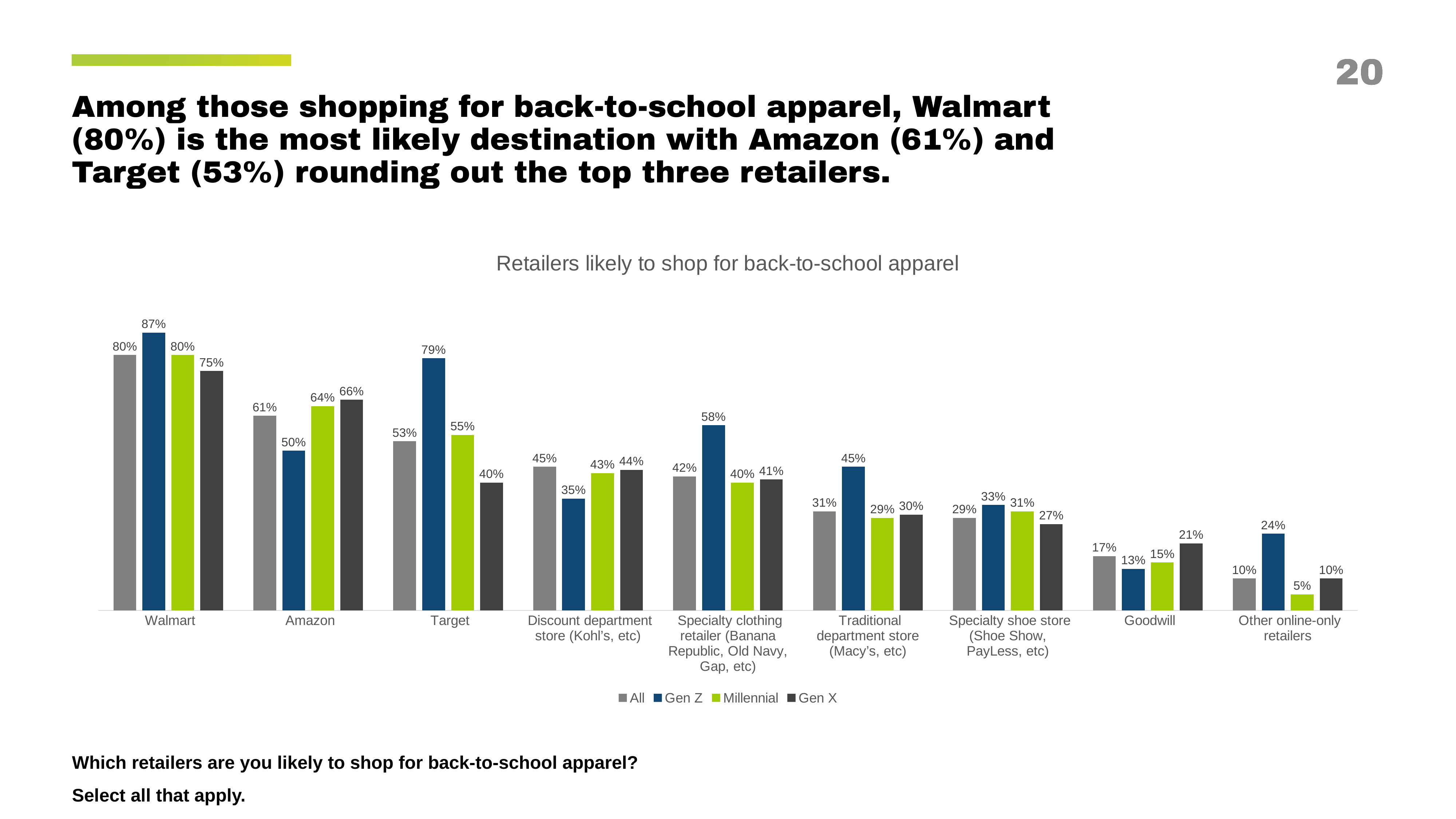

20
20
Among those shopping for back-to-school apparel, Walmart (80%) is the most likely destination with Amazon (61%) and Target (53%) rounding out the top three retailers.

### Chart: Retailers likely to shop for back-to-school apparel

| Category | All | Gen Z | Millennial | Gen X |
|---|---|---|---|---|
|  Walmart | 0.8 | 0.87 | 0.8 | 0.75 |
|  Amazon | 0.61 | 0.5 | 0.64 | 0.66 |
|  Target | 0.53 | 0.79 | 0.55 | 0.4 |
|  Discount department store (Kohl’s, etc) | 0.45 | 0.35 | 0.43 | 0.44 |
|  Specialty clothing retailer (Banana Republic, Old Navy, Gap, etc) | 0.42 | 0.58 | 0.4 | 0.41 |
|  Traditional department store (Macy’s, etc) | 0.31 | 0.45 | 0.29 | 0.3 |
|  Specialty shoe store (Shoe Show, PayLess, etc) | 0.29 | 0.33 | 0.31 | 0.27 |
|  Goodwill | 0.17 | 0.13 | 0.15 | 0.21 |
|  Other online-only retailers | 0.1 | 0.24 | 0.05 | 0.1 |
Which retailers are you likely to shop for back-to-school apparel?
Select all that apply.